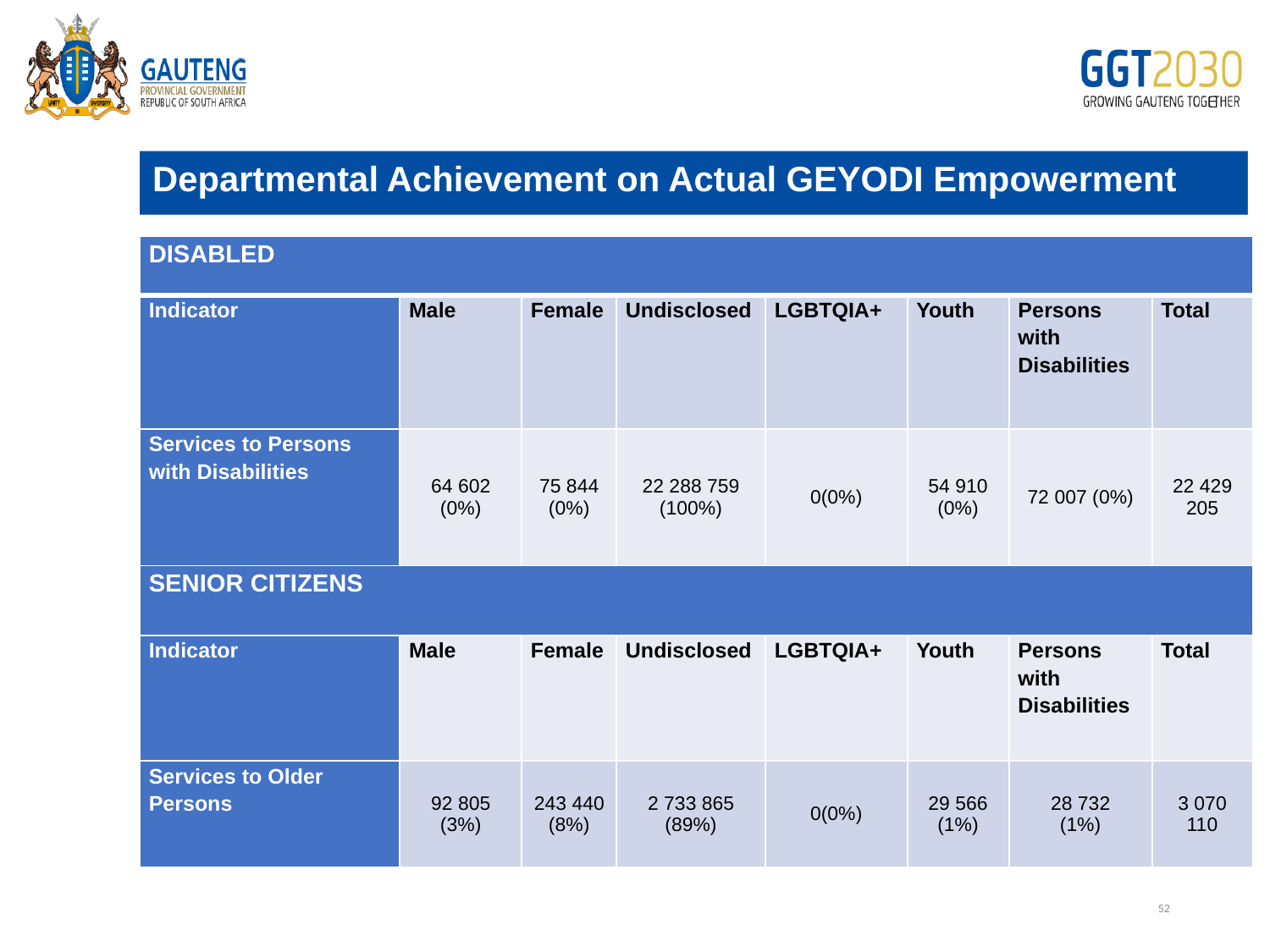

Departmental Achievement on Actual GEYODI Empowerment
| DISABLED |  |  |  |  |  |  |  |
| --- | --- | --- | --- | --- | --- | --- | --- |
| Indicator | Male | Female | Undisclosed | LGBTQIA+ | Youth | Persons with Disabilities | Total |
| Services to Persons with Disabilities | 64 602 (0%) | 75 844 (0%) | 22 288 759 (100%) | 0(0%) | 54 910 (0%) | 72 007 (0%) | 22 429 205 |
| SENIOR CITIZENS |  |  |  |  |  |  |  |
| Indicator | Male | Female | Undisclosed | LGBTQIA+ | Youth | Persons with Disabilities | Total |
| Services to Older Persons | 92 805 (3%) | 243 440 (8%) | 2 733 865 (89%) | 0(0%) | 29 566 (1%) | 28 732 (1%) | 3 070 110 |
# Edit
52